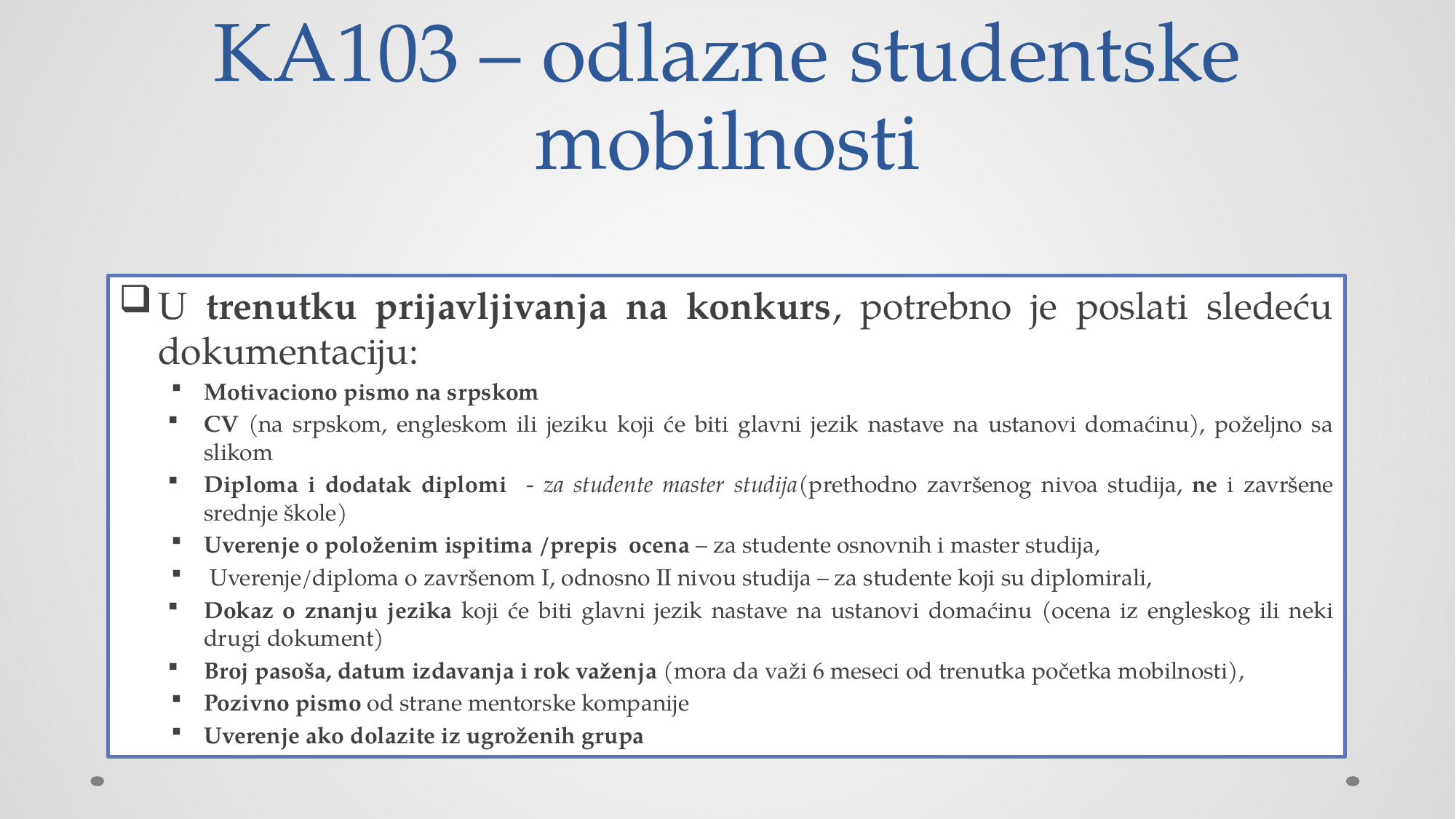

# KA103 – odlazne studentske mobilnosti
U trenutku prijavljivanja na konkurs, potrebno je poslati sledeću dokumentaciju:
Motivaciono pismo na srpskom
CV (na srpskom, engleskom ili jeziku koji će biti glavni jezik nastave na ustanovi domaćinu), poželjno sa slikom
Diploma i dodatak diplomi  - za studente master studija(prethodno završenog nivoa studija, ne i završene srednje škole)
Uverenje o položenim ispitima /prepis  ocena – za studente osnovnih i master studija,
 Uverenje/diploma o završenom I, odnosno II nivou studija – za studente koji su diplomirali,
Dokaz o znanju jezika koji će biti glavni jezik nastave na ustanovi domaćinu (ocena iz engleskog ili neki drugi dokument)
Broj pasoša, datum izdavanja i rok važenja (mora da važi 6 meseci od trenutka početka mobilnosti),
Pozivno pismo od strane mentorske kompanije
Uverenje ako dolazite iz ugroženih grupa